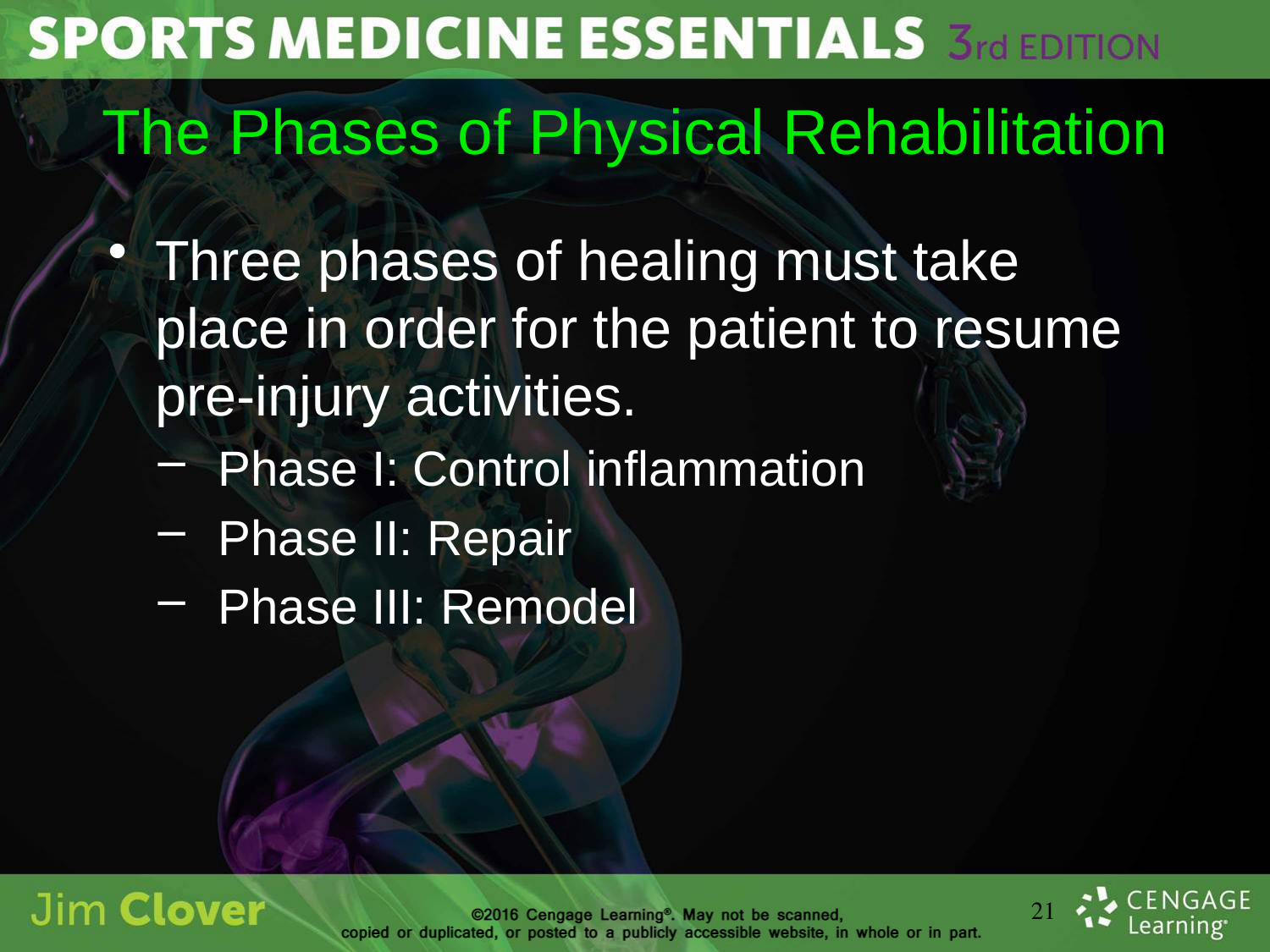

# The Phases of Physical Rehabilitation
Three phases of healing must take place in order for the patient to resume pre-injury activities.
Phase I: Control inflammation
Phase II: Repair
Phase III: Remodel
21